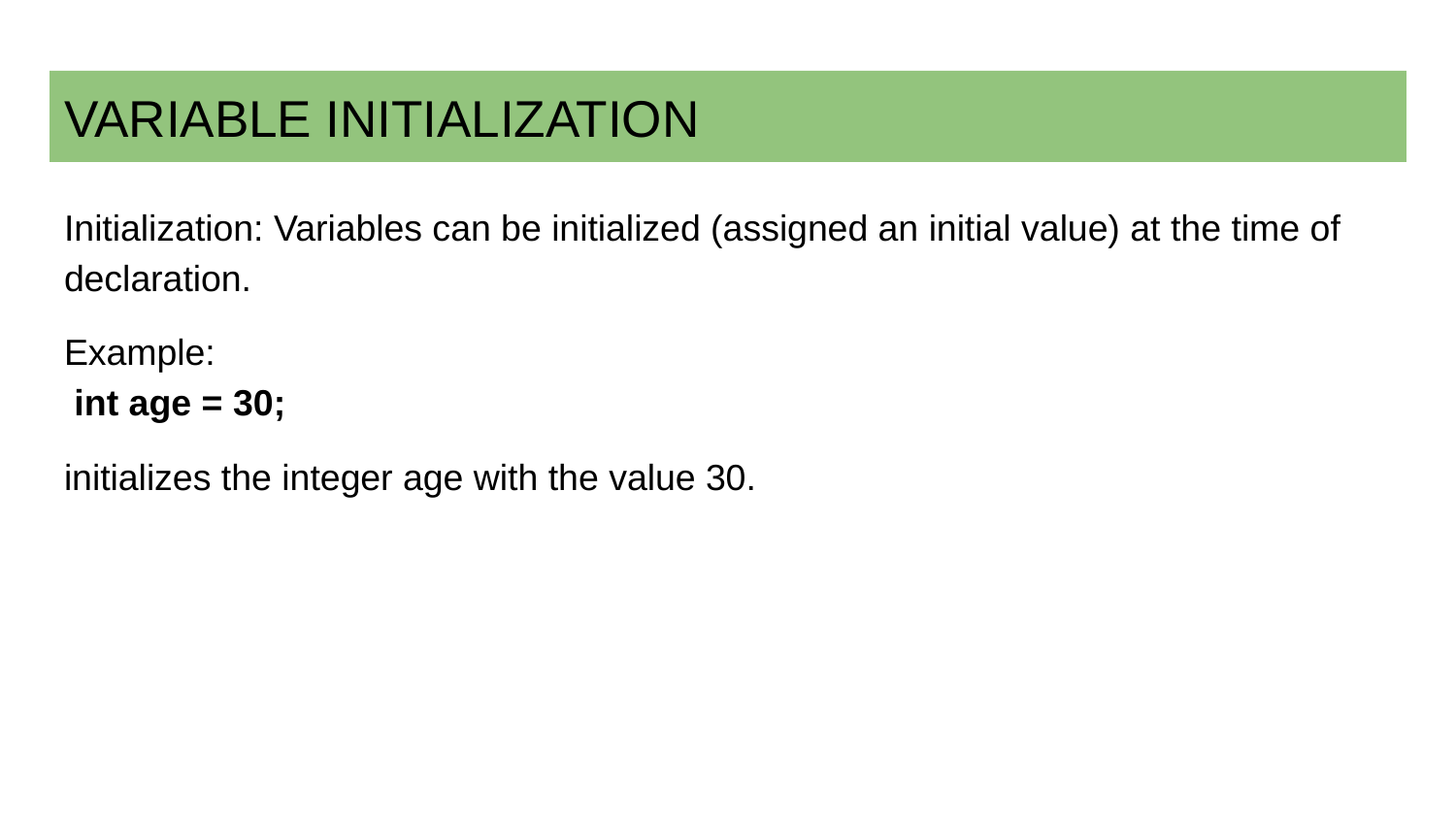

# VARIABLE INITIALIZATION
Initialization: Variables can be initialized (assigned an initial value) at the time of declaration.
Example:
 int age = 30;
initializes the integer age with the value 30.